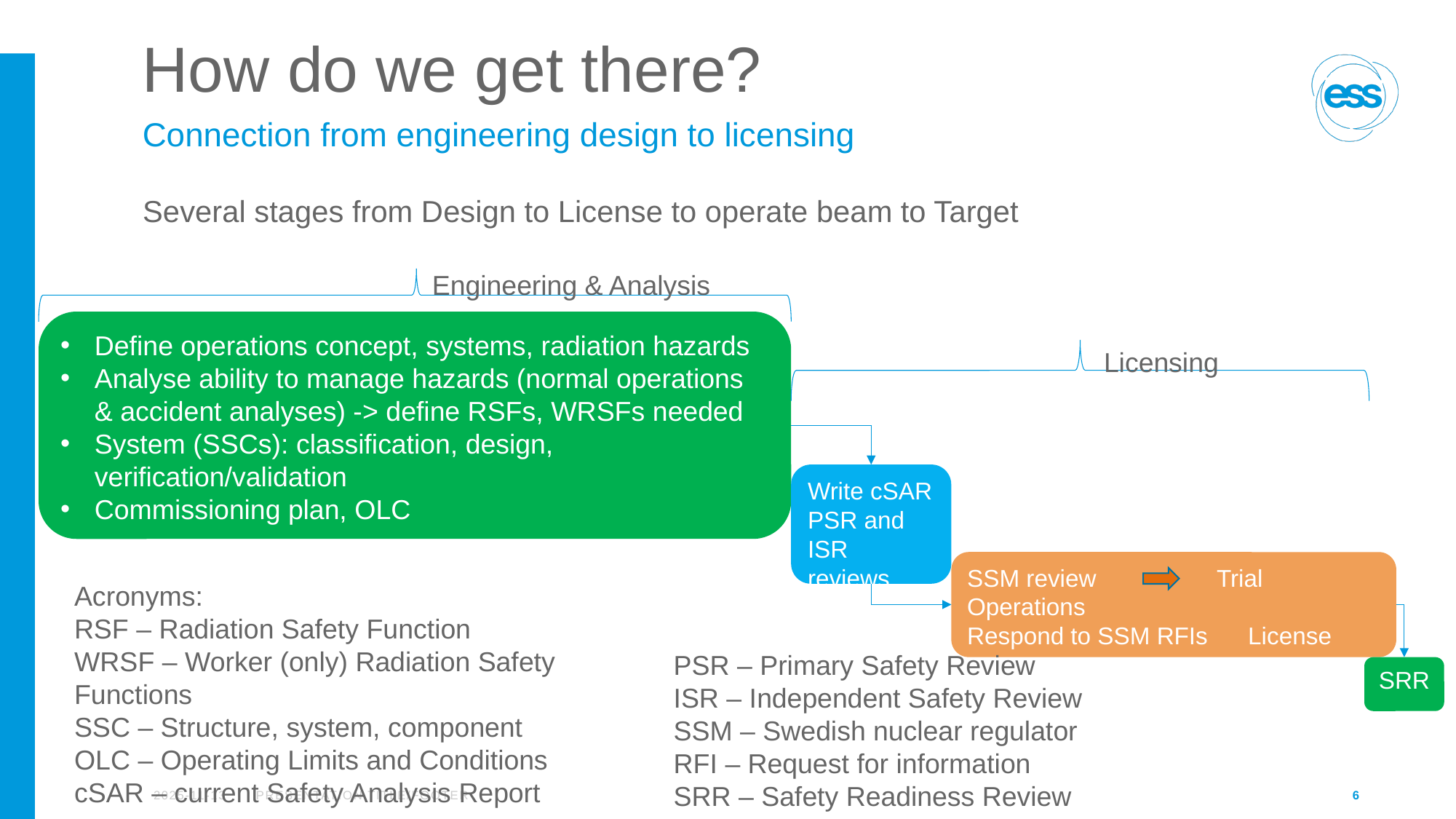

# How do we get there?

Connection from engineering design to licensing
Several stages from Design to License to operate beam to Target
Engineering & Analysis
Define operations concept, systems, radiation hazards
Analyse ability to manage hazards (normal operations & accident analyses) -> define RSFs, WRSFs needed
System (SSCs): classification, design, verification/validation
Commissioning plan, OLC
Licensing
Write cSAR
PSR and ISR reviews
SSM review                  Trial Operations
Respond to SSM RFIs      License

Acronyms:
RSF – Radiation Safety Function
WRSF – Worker (only) Radiation Safety Functions
SSC – Structure, system, component
OLC – Operating Limits and Conditions
cSAR – current Safety Analysis Report
PSR – Primary Safety Review
ISR – Independent Safety Review
SSM – Swedish nuclear regulator
RFI – Request for information
SRR – Safety Readiness Review
SRR
2025-11-13
PRESENTATION TITLE/FOOTER
6